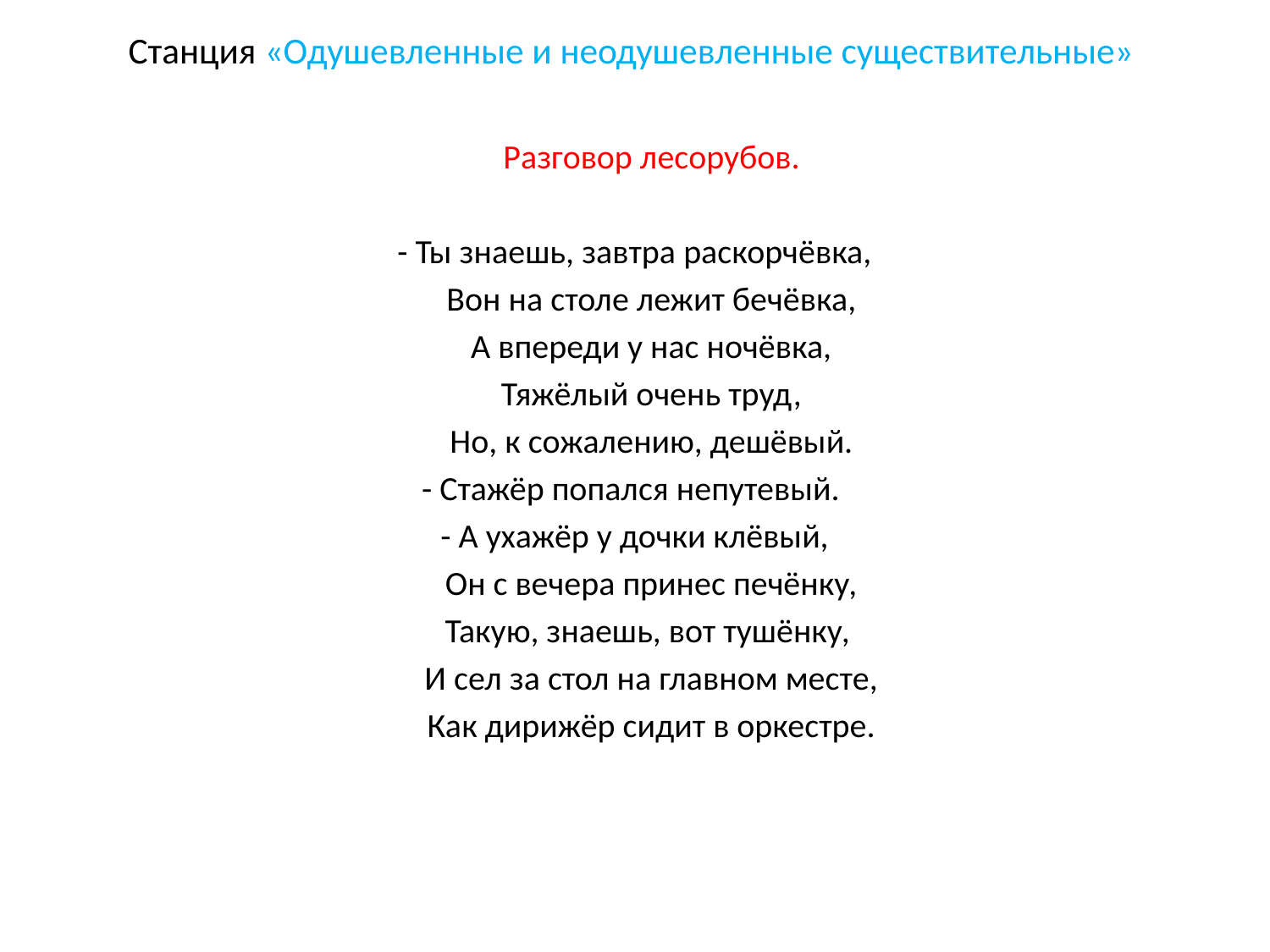

# Станция «Одушевленные и неодушевленные существительные»
	Разговор лесорубов.

 - Ты знаешь, завтра раскорчёвка,
	Вон на столе лежит бечёвка,
	А впереди у нас ночёвка,
	Тяжёлый очень труд,
	Но, к сожалению, дешёвый.
- Стажёр попался непутевый.
 - А ухажёр у дочки клёвый,
	Он с вечера принес печёнку,
	Такую, знаешь, вот тушёнку,
	И сел за стол на главном месте,
	Как дирижёр сидит в оркестре.